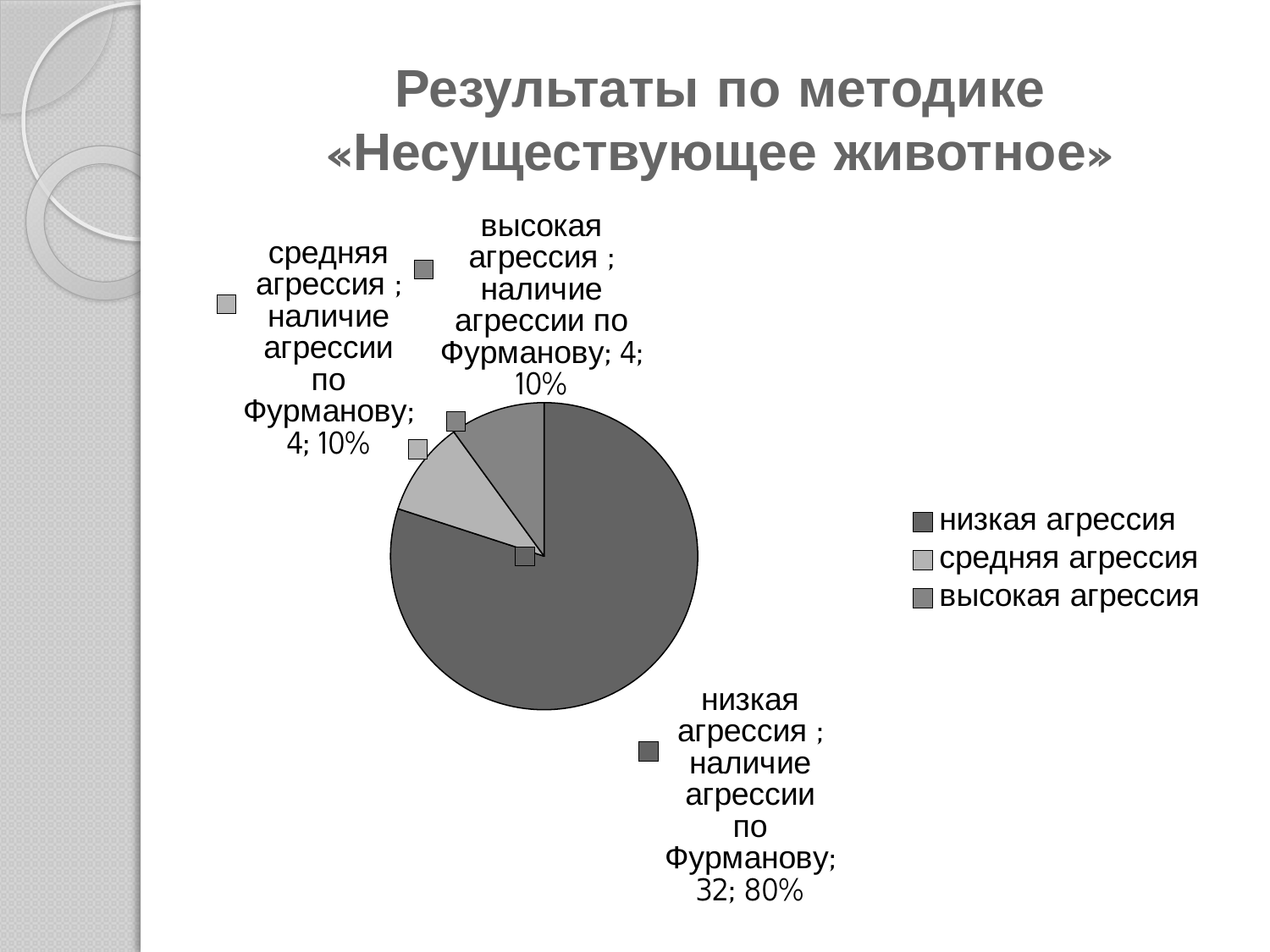

# Результаты по методике «Несуществующее животное»

### Chart

| Category | наличие агрессии по Фурманову |
|---|---|
| низкая агрессия  | 32.0 |
| средняя агрессия  | 4.0 |
| высокая агрессия  | 4.0 |